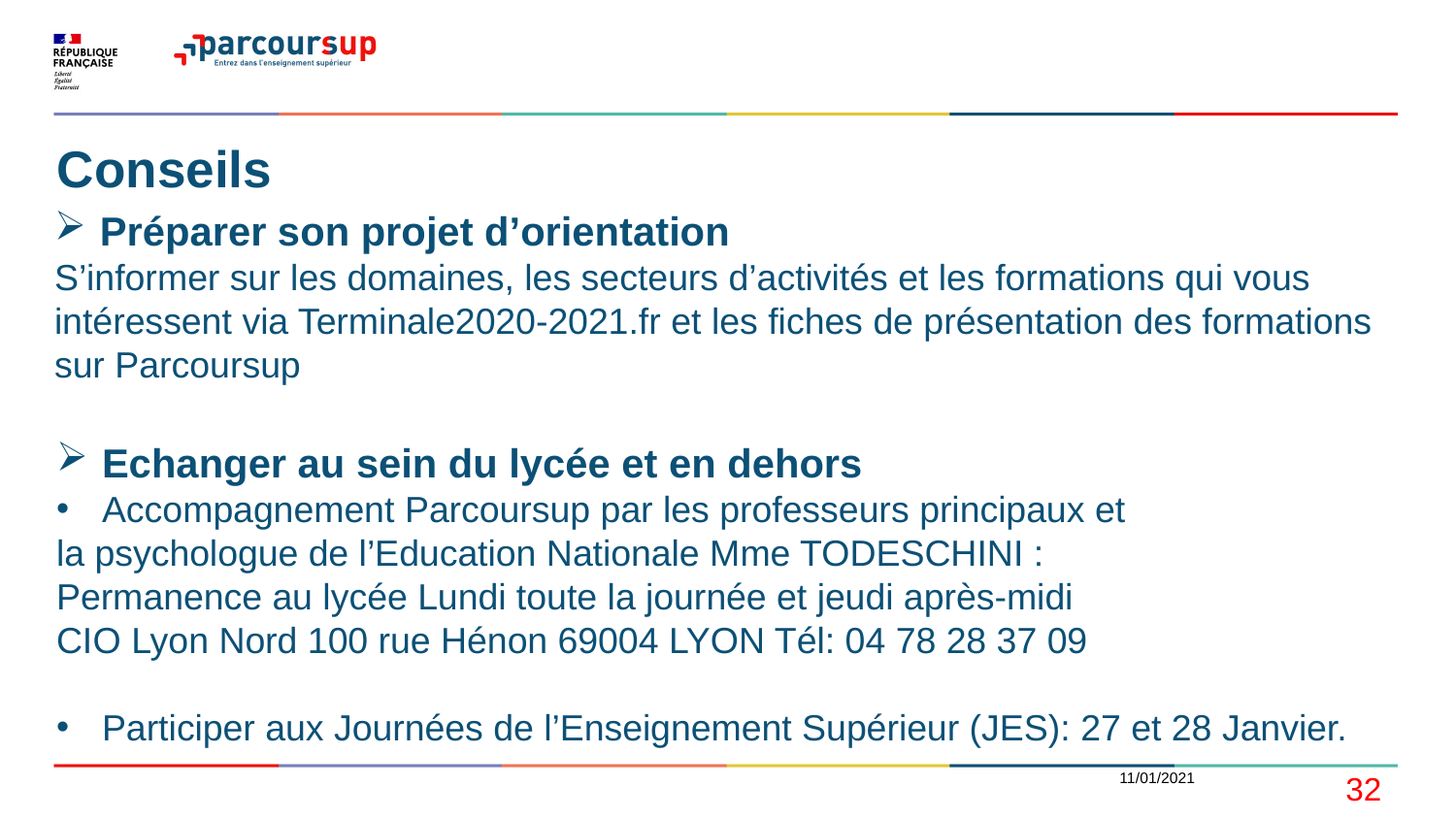

# Conseils
Préparer son projet d’orientation
S’informer sur les domaines, les secteurs d’activités et les formations qui vous intéressent via Terminale2020-2021.fr et les fiches de présentation des formations sur Parcoursup
Echanger au sein du lycée et en dehors
Accompagnement Parcoursup par les professeurs principaux et
la psychologue de l’Education Nationale Mme TODESCHINI :
Permanence au lycée Lundi toute la journée et jeudi après-midi
CIO Lyon Nord 100 rue Hénon 69004 LYON Tél: 04 78 28 37 09

Participer aux Journées de l’Enseignement Supérieur (JES): 27 et 28 Janvier.
11/01/2021
32